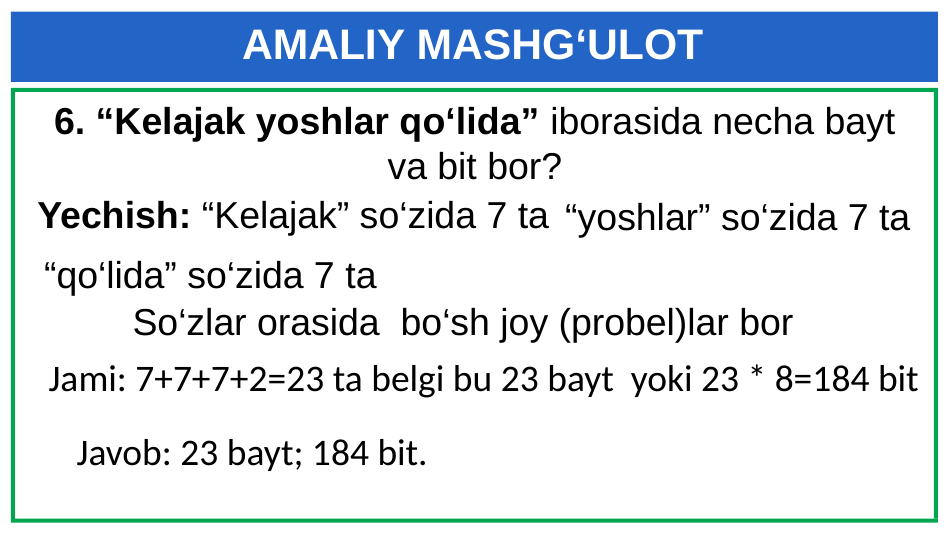

# AMALIY MASHG‘ULOT
6. “Kelajak yoshlar qo‘lida” iborasida necha bayt va bit bor?
Yechish: “Kelajak” so‘zida 7 ta
“yoshlar” so‘zida 7 ta
“qo‘lida” so‘zida 7 ta
So‘zlar orasida  bo‘sh joy (probel)lar bor
Jami: 7+7+7+2=23 ta belgi bu 23 bayt  yoki 23 * 8=184 bit
Javob: 23 bayt; 184 bit.